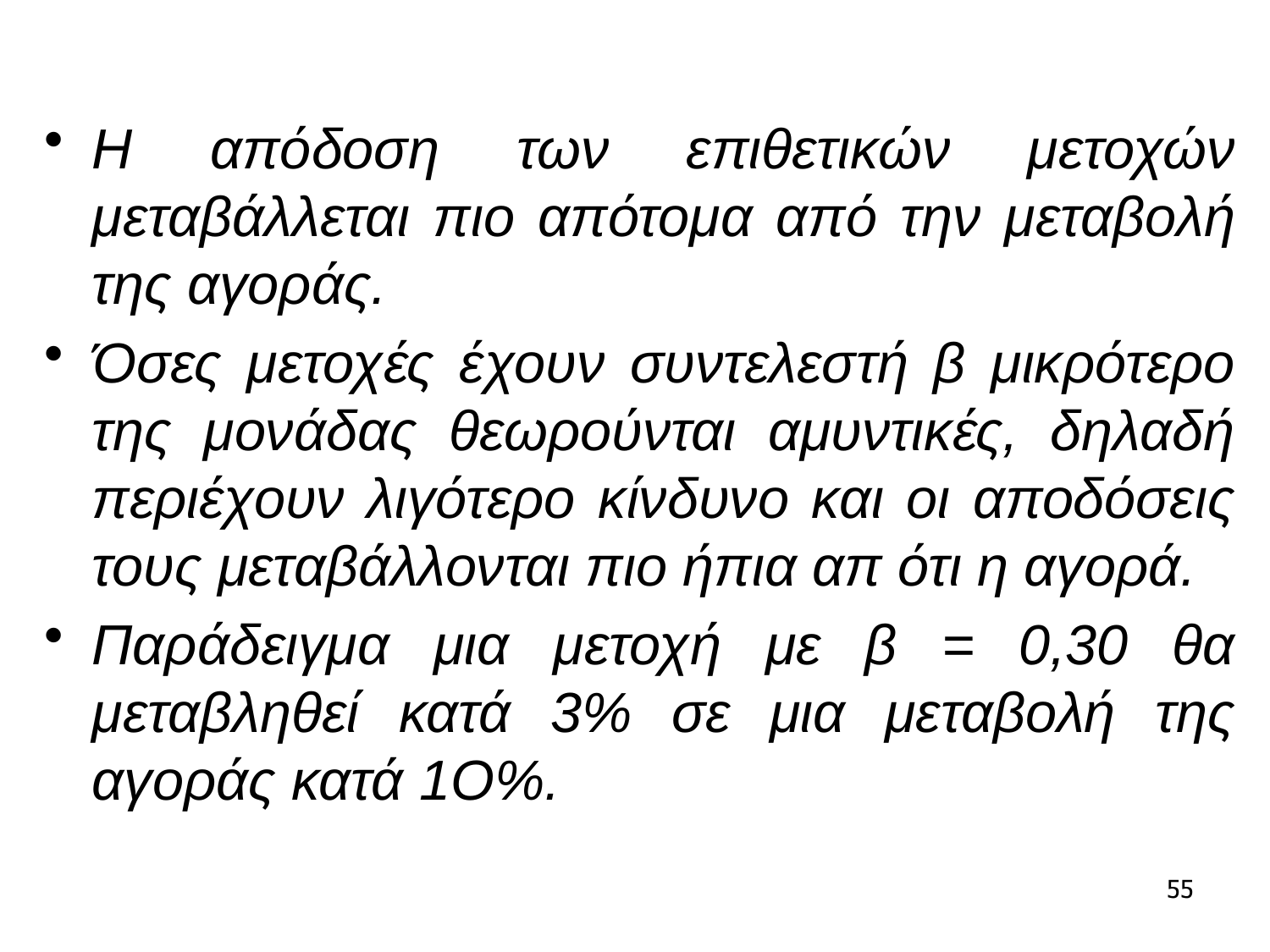

Η απόδοση των επιθετικών μετοχών μεταβάλλεται πιο απότομα από την μεταβολή της αγοράς.
Όσες μετοχές έχουν συντελεστή β μικρότερο της μονάδας θεωρούνται αμυντικές, δηλαδή περιέχουν λιγότερο κίνδυνο και οι αποδόσεις τους μεταβάλλονται πιο ήπια απ ότι η αγορά.
Παράδειγμα μια μετοχή με β = 0,30 θα μεταβληθεί κατά 3% σε μια μεταβολή της αγοράς κατά 1Ο%.
55